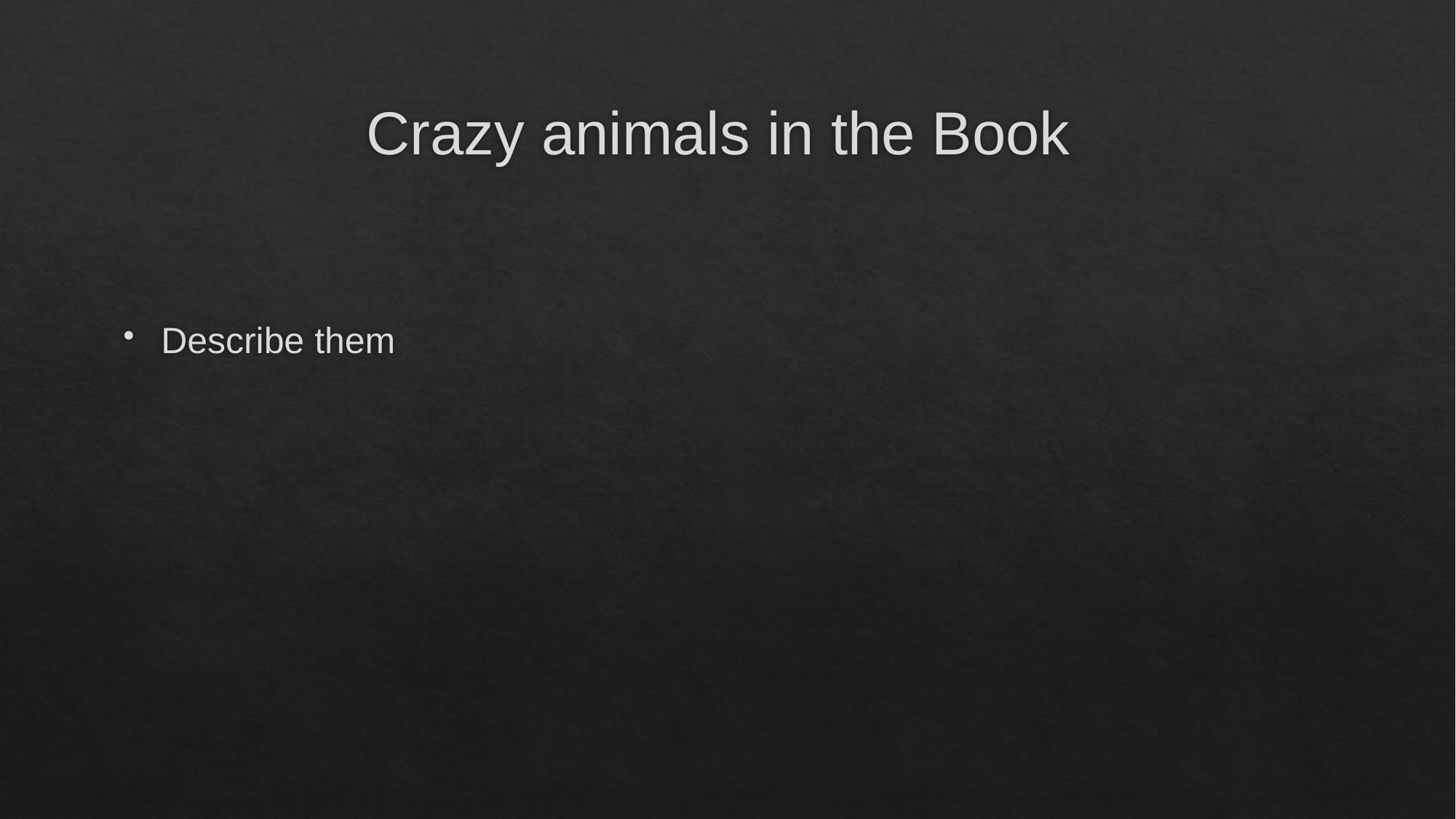

# Crazy animals in the Book

Describe them